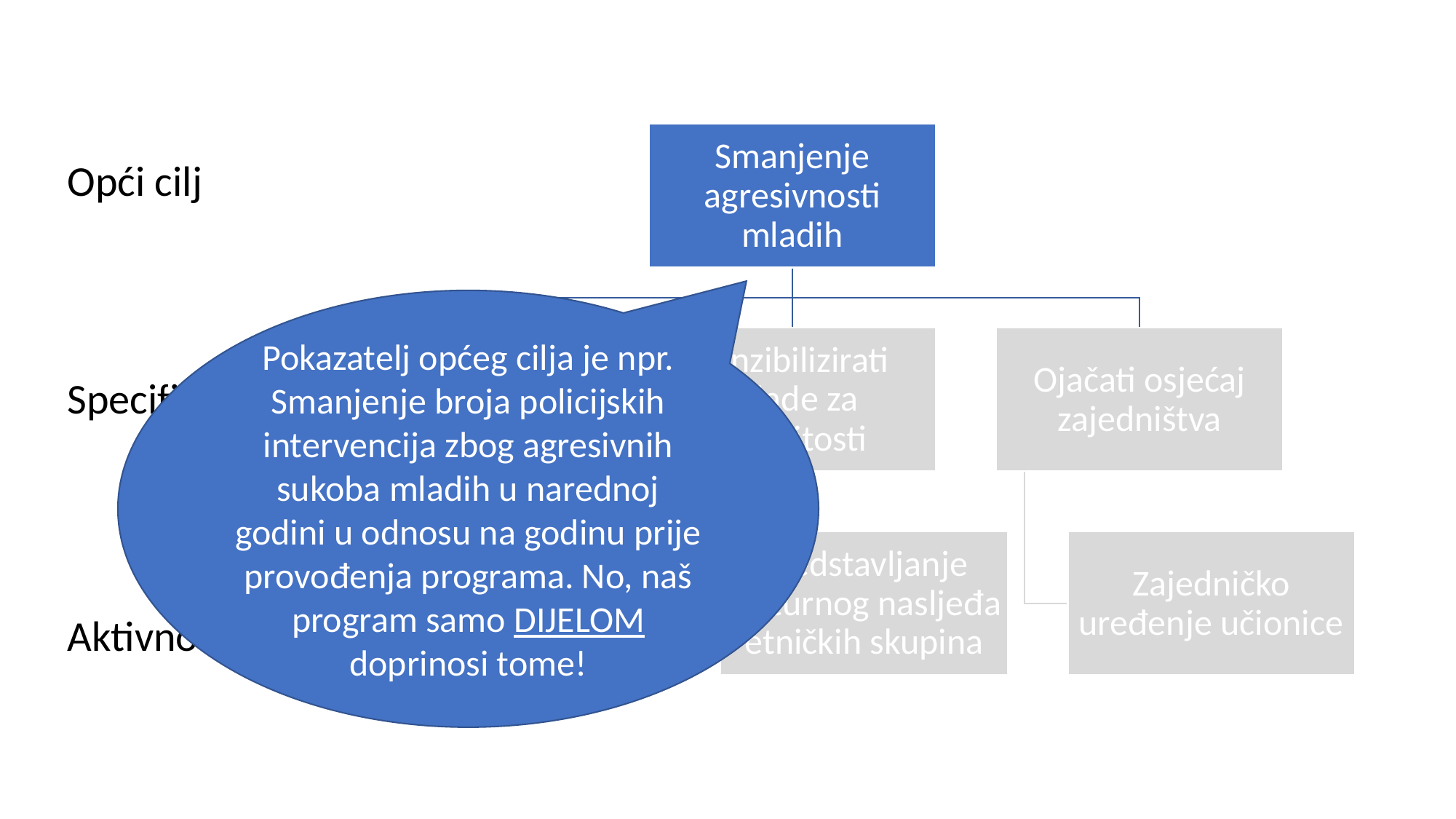

Smanjenje agresivnosti mladih
Ojačati vještine nenasilnog rješavanja sukoba
Provedba radionica o rješavanju sukoba
Senzibilizirati mlade za različitosti
Predstavljanje kulturnog nasljeđa etničkih skupina
Ojačati osjećaj zajedništva
Zajedničko uređenje učionice
Opći cilj
Pokazatelj općeg cilja je npr. Smanjenje broja policijskih intervencija zbog agresivnih sukoba mladih u narednoj godini u odnosu na godinu prije provođenja programa. No, naš program samo DIJELOM doprinosi tome!
Specifični cilj
Aktivnost